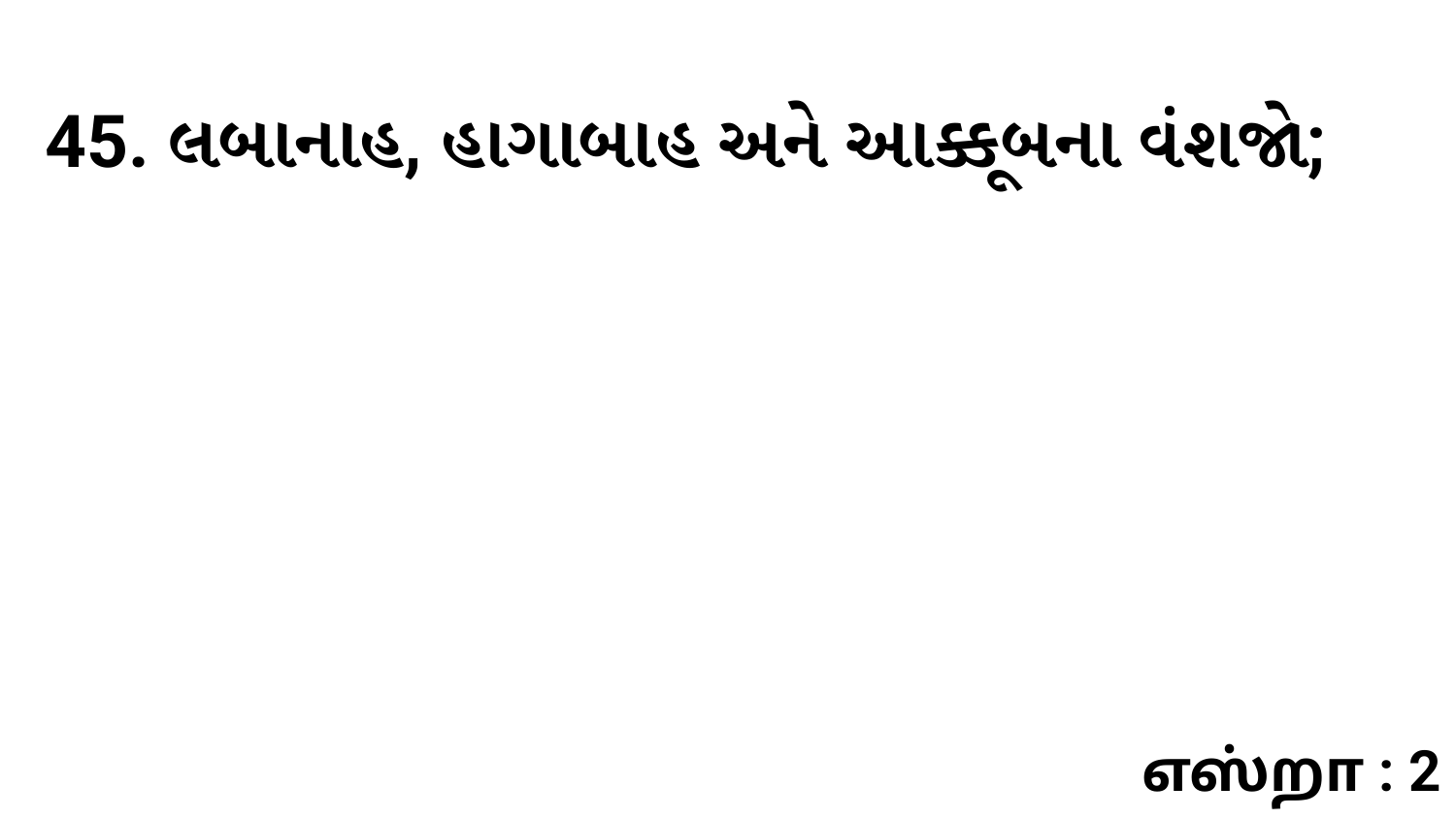

45. લબાનાહ, હાગાબાહ અને આક્કૂબના વંશજો;
எஸ்றா : 2